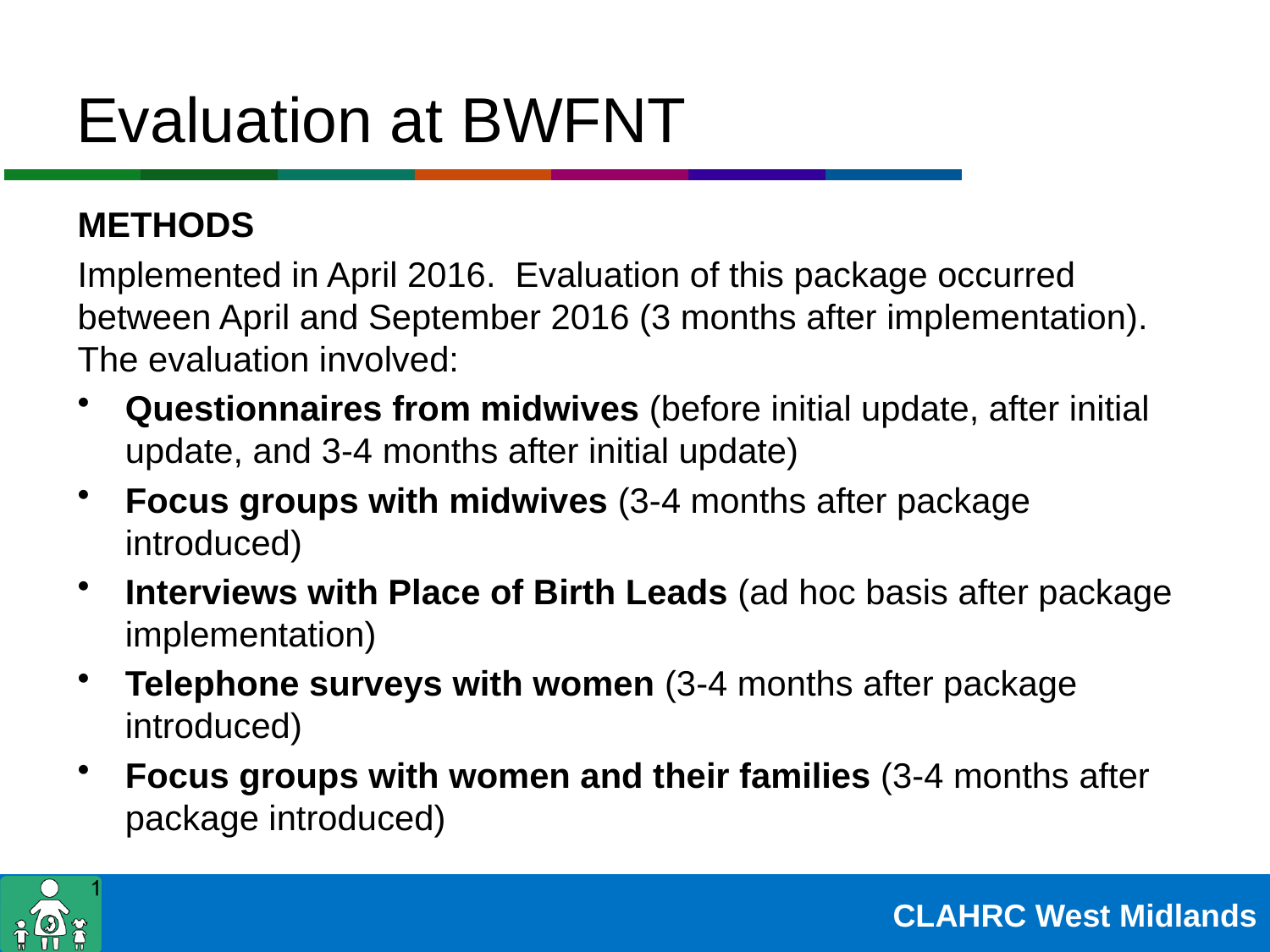

# Evaluation at BWFNT
METHODS
Implemented in April 2016.  Evaluation of this package occurred between April and September 2016 (3 months after implementation). The evaluation involved:
Questionnaires from midwives (before initial update, after initial update, and 3-4 months after initial update)
Focus groups with midwives (3-4 months after package introduced)
Interviews with Place of Birth Leads (ad hoc basis after package implementation)
Telephone surveys with women (3-4 months after package introduced)
Focus groups with women and their families (3-4 months after package introduced)